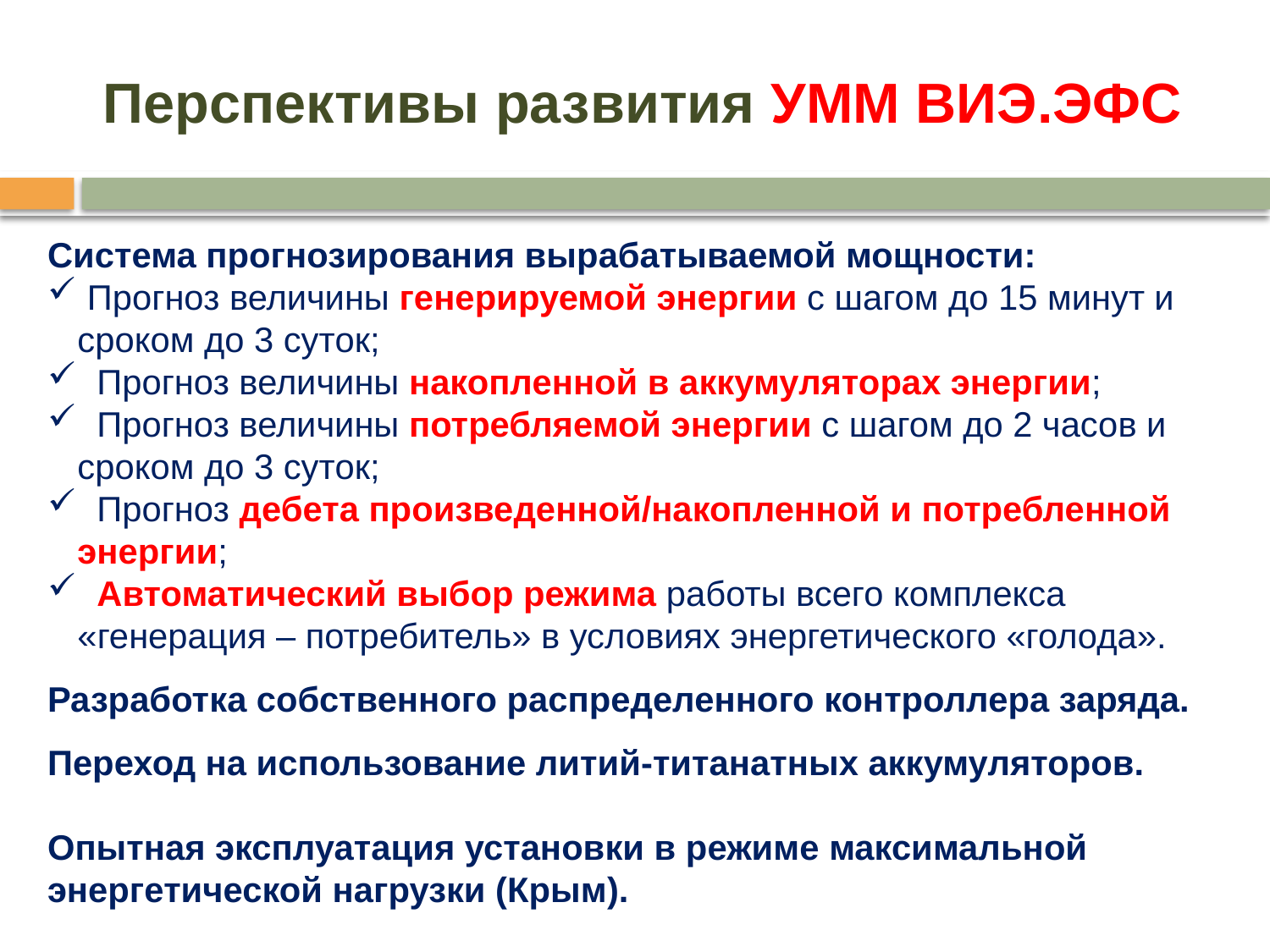

# Перспективы развития УММ ВИЭ.ЭФС
Система прогнозирования вырабатываемой мощности:
 Прогноз величины генерируемой энергии с шагом до 15 минут и сроком до 3 суток;
  Прогноз величины накопленной в аккумуляторах энергии;
  Прогноз величины потребляемой энергии с шагом до 2 часов и сроком до 3 суток;
  Прогноз дебета произведенной/накопленной и потребленной энергии;
  Автоматический выбор режима работы всего комплекса «генерация – потребитель» в условиях энергетического «голода».

Разработка собственного распределенного контроллера заряда.

Переход на использование литий-титанатных аккумуляторов.

Опытная эксплуатация установки в режиме максимальной энергетической нагрузки (Крым).